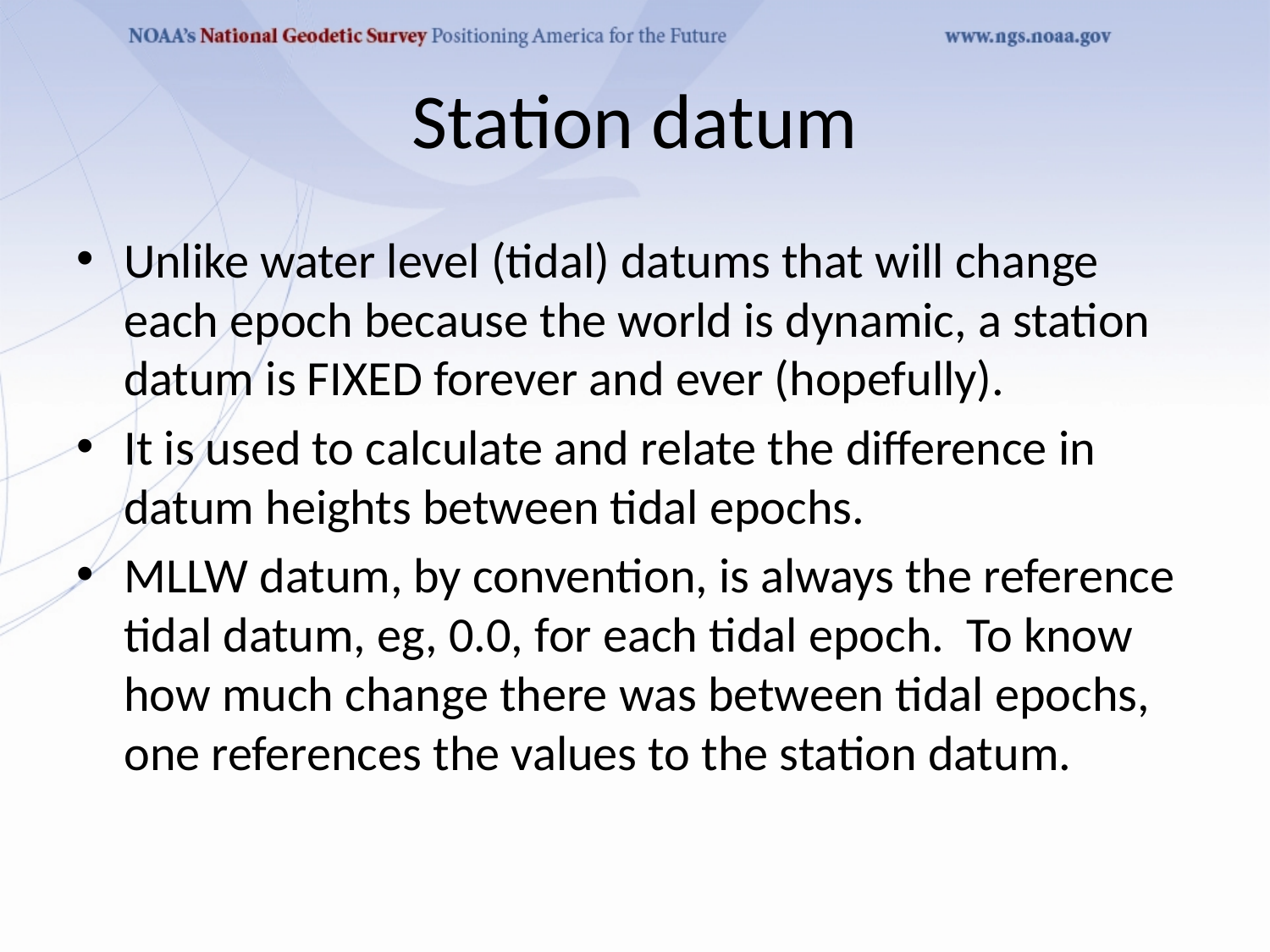

# Station datum
Unlike water level (tidal) datums that will change each epoch because the world is dynamic, a station datum is FIXED forever and ever (hopefully).
It is used to calculate and relate the difference in datum heights between tidal epochs.
MLLW datum, by convention, is always the reference tidal datum, eg, 0.0, for each tidal epoch.  To know how much change there was between tidal epochs, one references the values to the station datum.